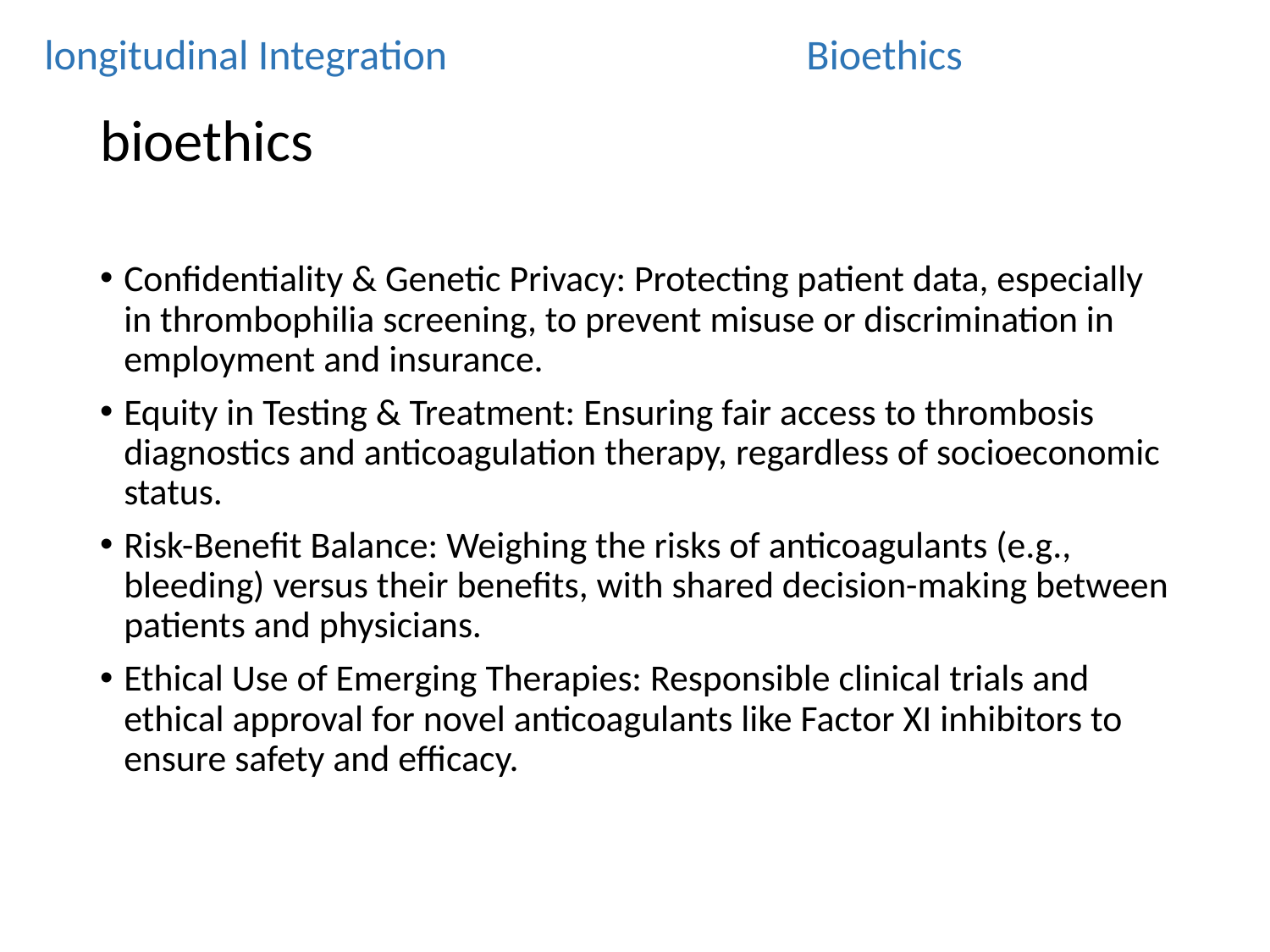

longitudinal Integration 			Bioethics
# bioethics
Confidentiality & Genetic Privacy: Protecting patient data, especially in thrombophilia screening, to prevent misuse or discrimination in employment and insurance.
Equity in Testing & Treatment: Ensuring fair access to thrombosis diagnostics and anticoagulation therapy, regardless of socioeconomic status.
Risk-Benefit Balance: Weighing the risks of anticoagulants (e.g., bleeding) versus their benefits, with shared decision-making between patients and physicians.
Ethical Use of Emerging Therapies: Responsible clinical trials and ethical approval for novel anticoagulants like Factor XI inhibitors to ensure safety and efficacy.